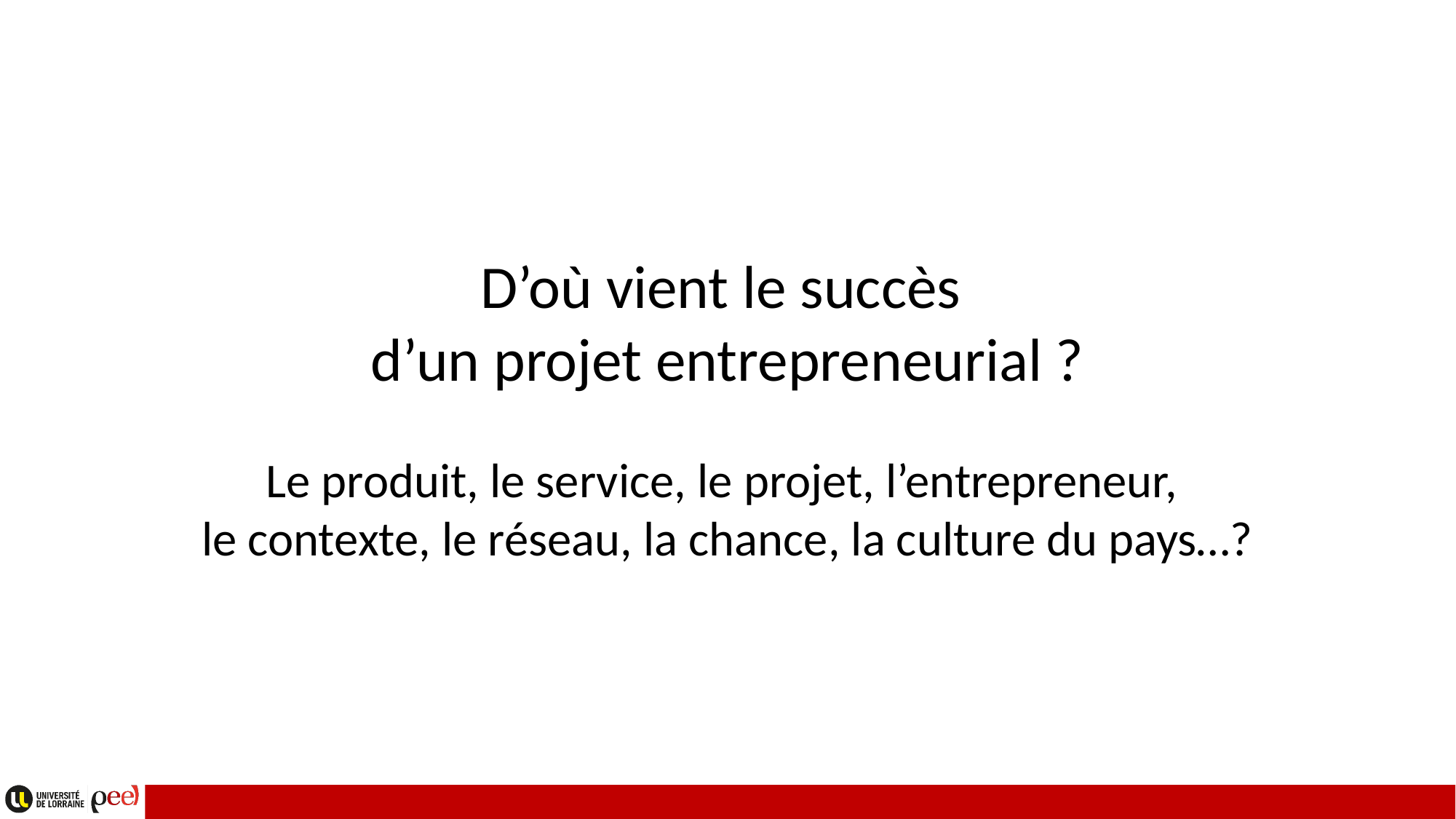

D’où vient le succès
d’un projet entrepreneurial ?
Le produit, le service, le projet, l’entrepreneur,
le contexte, le réseau, la chance, la culture du pays…?